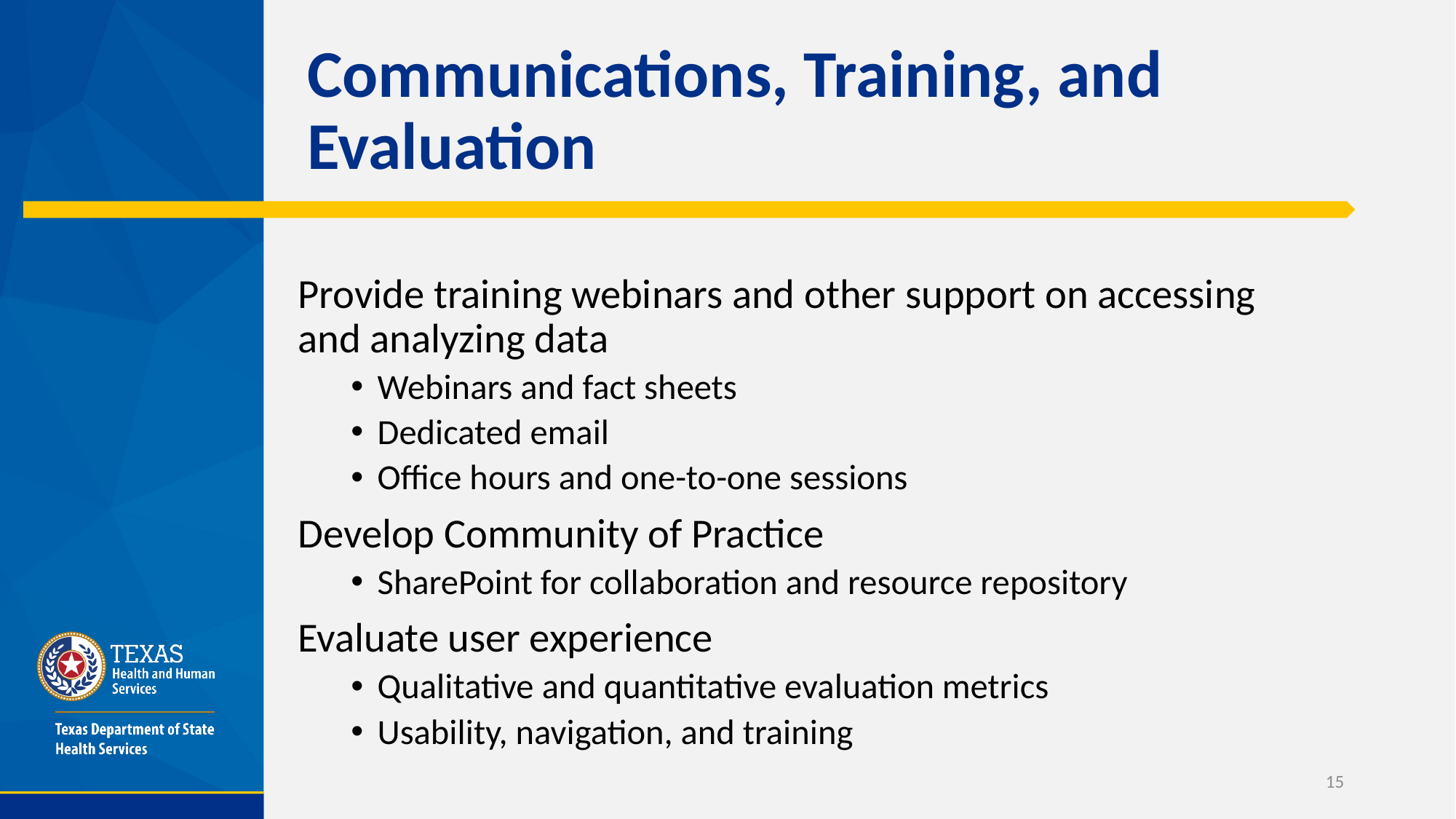

# Communications, Training, and Evaluation
Provide training webinars and other support on accessing and analyzing data
Webinars and fact sheets
Dedicated email
Office hours and one-to-one sessions
Develop Community of Practice
SharePoint for collaboration and resource repository
Evaluate user experience
Qualitative and quantitative evaluation metrics
Usability, navigation, and training

15